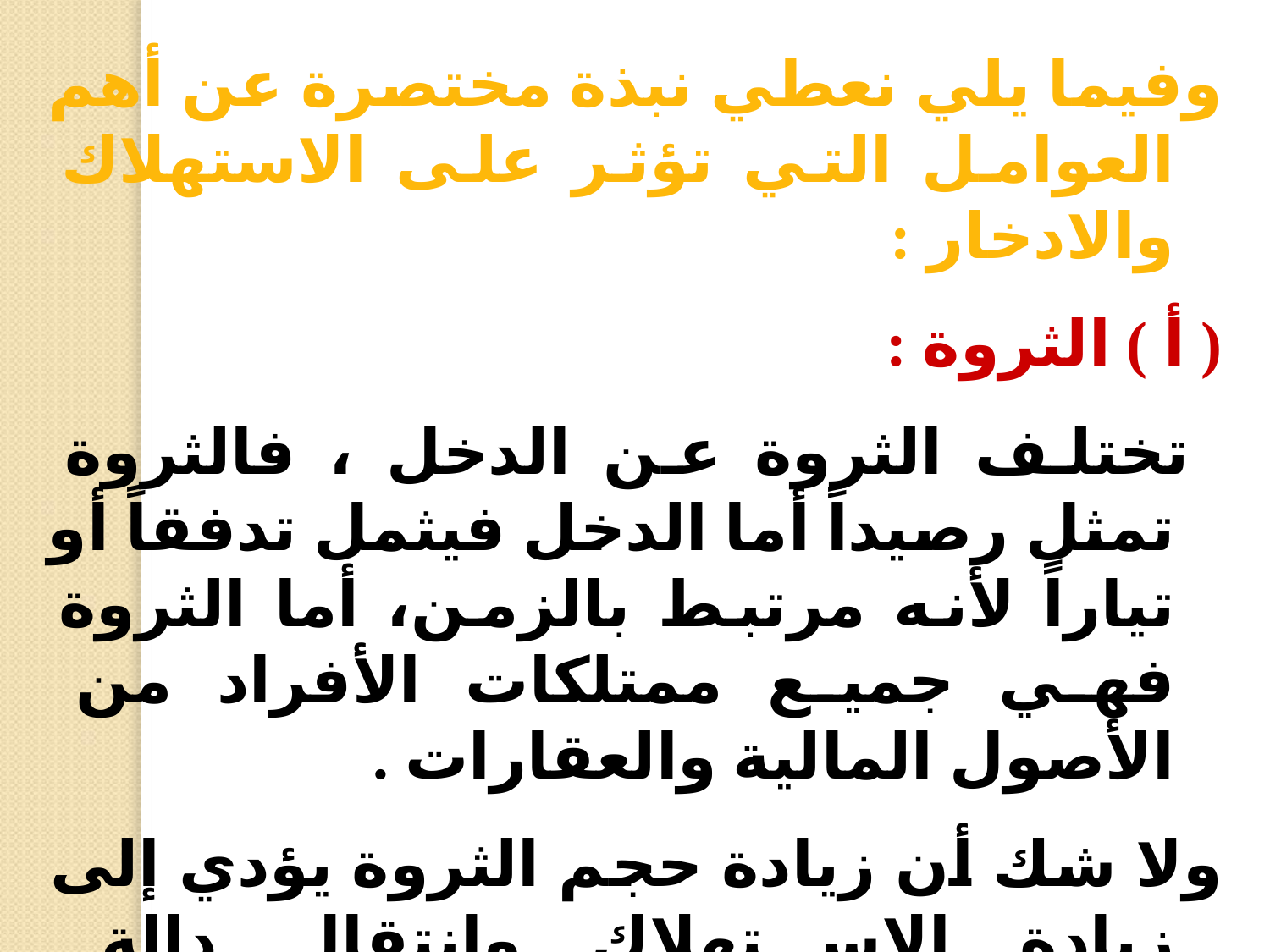

وفيما يلي نعطي نبذة مختصرة عن أهم العوامل التي تؤثر على الاستهلاك والادخار :
( أ ) الثروة :
 تختلف الثروة عن الدخل ، فالثروة تمثل رصيداً أما الدخل فيثمل تدفقاً أو تياراً لأنه مرتبط بالزمن، أما الثروة فهي جميع ممتلكات الأفراد من الأصول المالية والعقارات .
ولا شك أن زيادة حجم الثروة يؤدي إلى زيادة الاستهلاك وانتقال دالة الاستهلاك إلى أعلى من C1 إلى C2  كما يتضح من الشكل البياني رقم (3-2) .